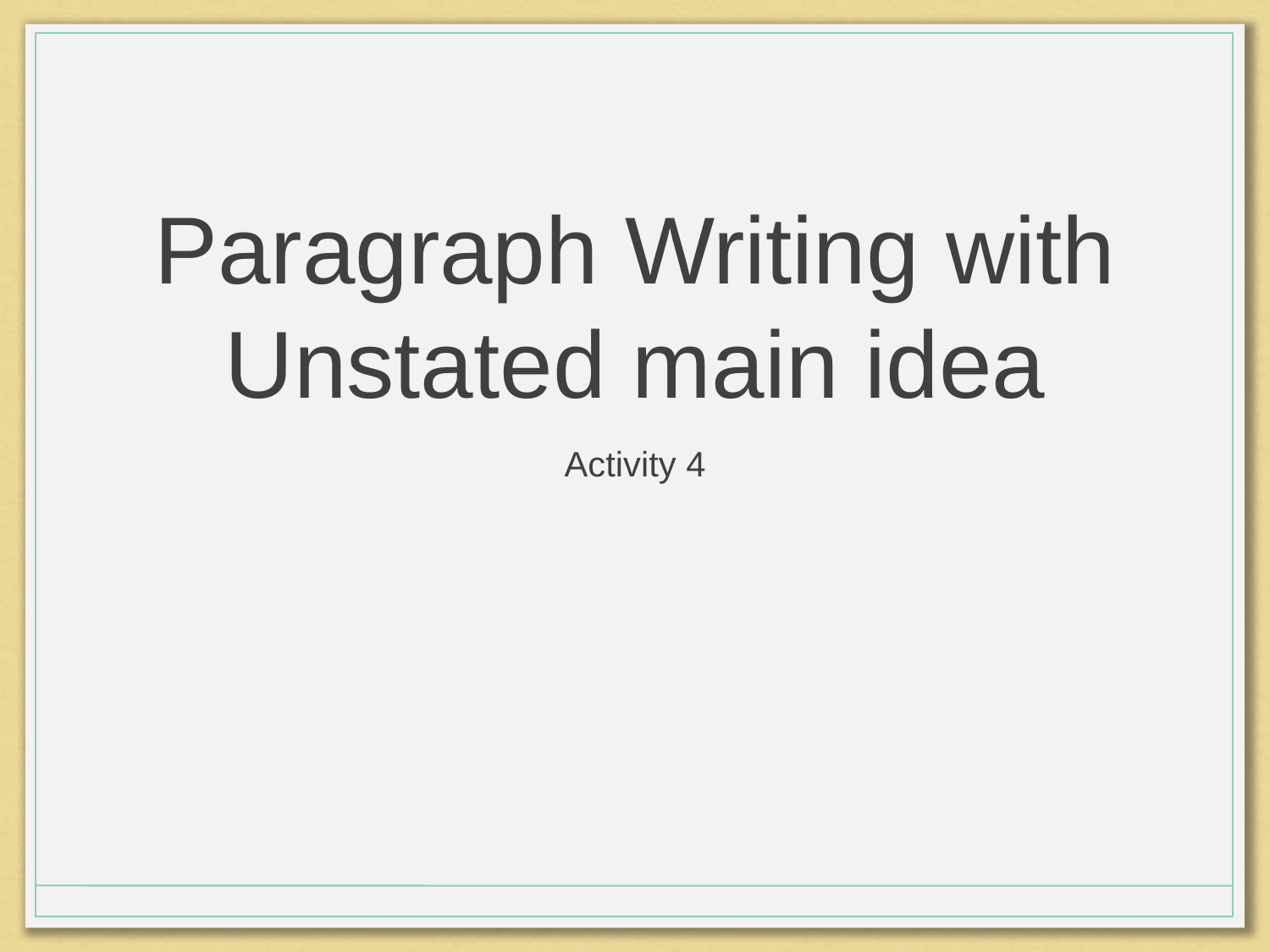

# Paragraph Writing with Unstated main idea
Activity 4